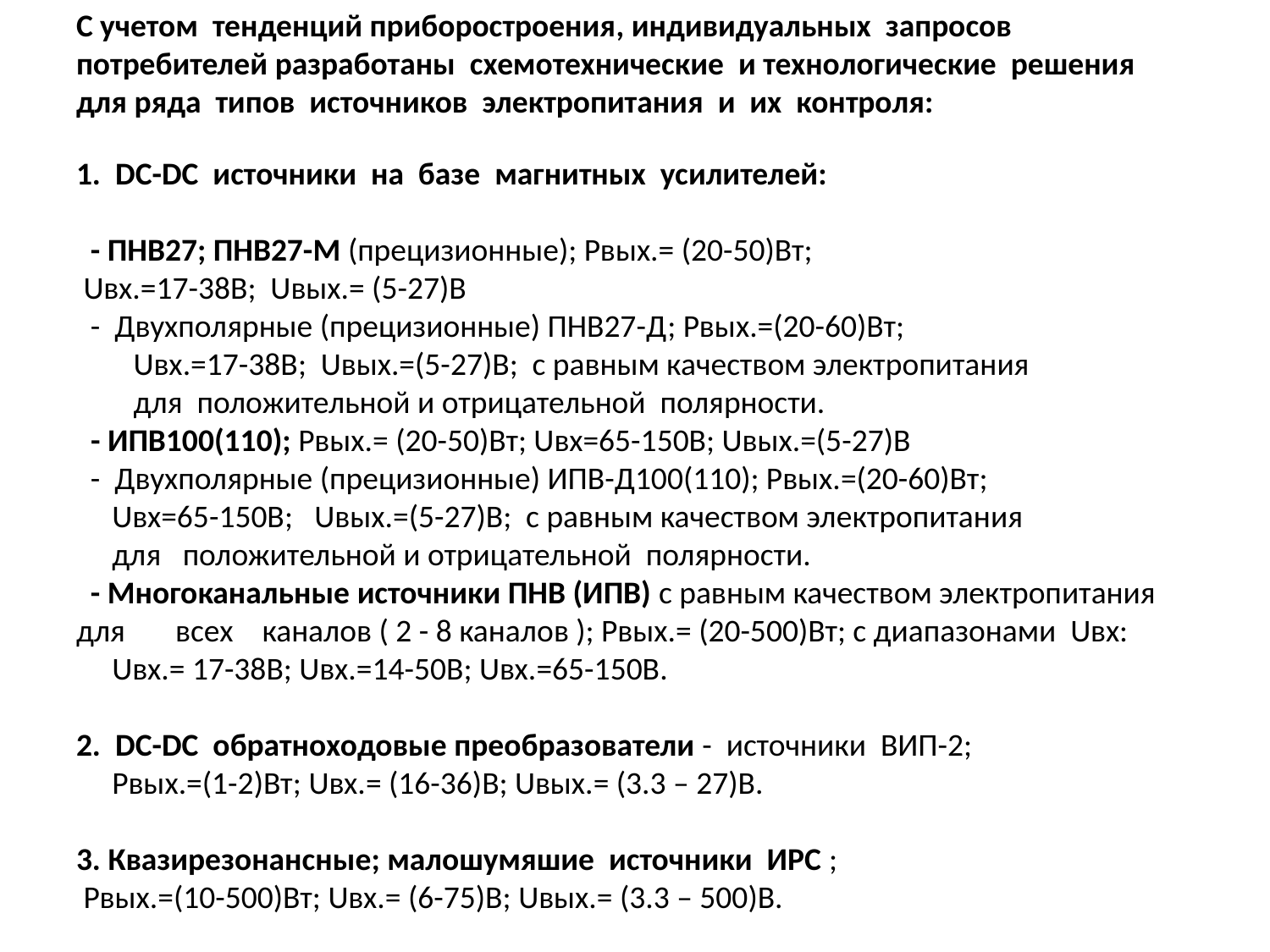

# С учетом  тенденций приборостроения, индивидуальных  запросов  потребителей разработаны  схемотехнические  и технологические  решения для ряда  типов  источников  электропитания  и  их  контроля: 1.  DC-DC  источники  на  базе  магнитных  усилителей: - ПНВ27; ПНВ27-М (прецизионные); Рвых.= (20-50)Вт; Uвх.=17-38В;  Uвых.= (5-27)В -  Двухполярные (прецизионные) ПНВ27-Д; Рвых.=(20-60)Вт; Uвх.=17-38В;  Uвых.=(5-27)В;  с равным качеством электропитания для  положительной и отрицательной  полярности. - ИПВ100(110); Рвых.= (20-50)Вт; Uвх=65-150В; Uвых.=(5-27)В -  Двухполярные (прецизионные) ИПВ-Д100(110); Рвых.=(20-60)Вт; Uвх=65-150В;   Uвых.=(5-27)В;  с равным качеством электропитания для   положительной и отрицательной  полярности. - Многоканальные источники ПНВ (ИПВ) с равным качеством электропитания для       всех    каналов ( 2 - 8 каналов ); Рвых.= (20-500)Вт; с диапазонами  Uвх: Uвх.= 17-38В; Uвх.=14-50В; Uвх.=65-150В. 2.  DC-DC  обратноходовые преобразователи -  источники  ВИП-2; Рвых.=(1-2)Вт; Uвх.= (16-36)В; Uвых.= (3.3 – 27)В. 3. Квазирезонансные; малошумяшие  источники  ИРС ; Рвых.=(10-500)Вт; Uвх.= (6-75)В; Uвых.= (3.3 – 500)В.